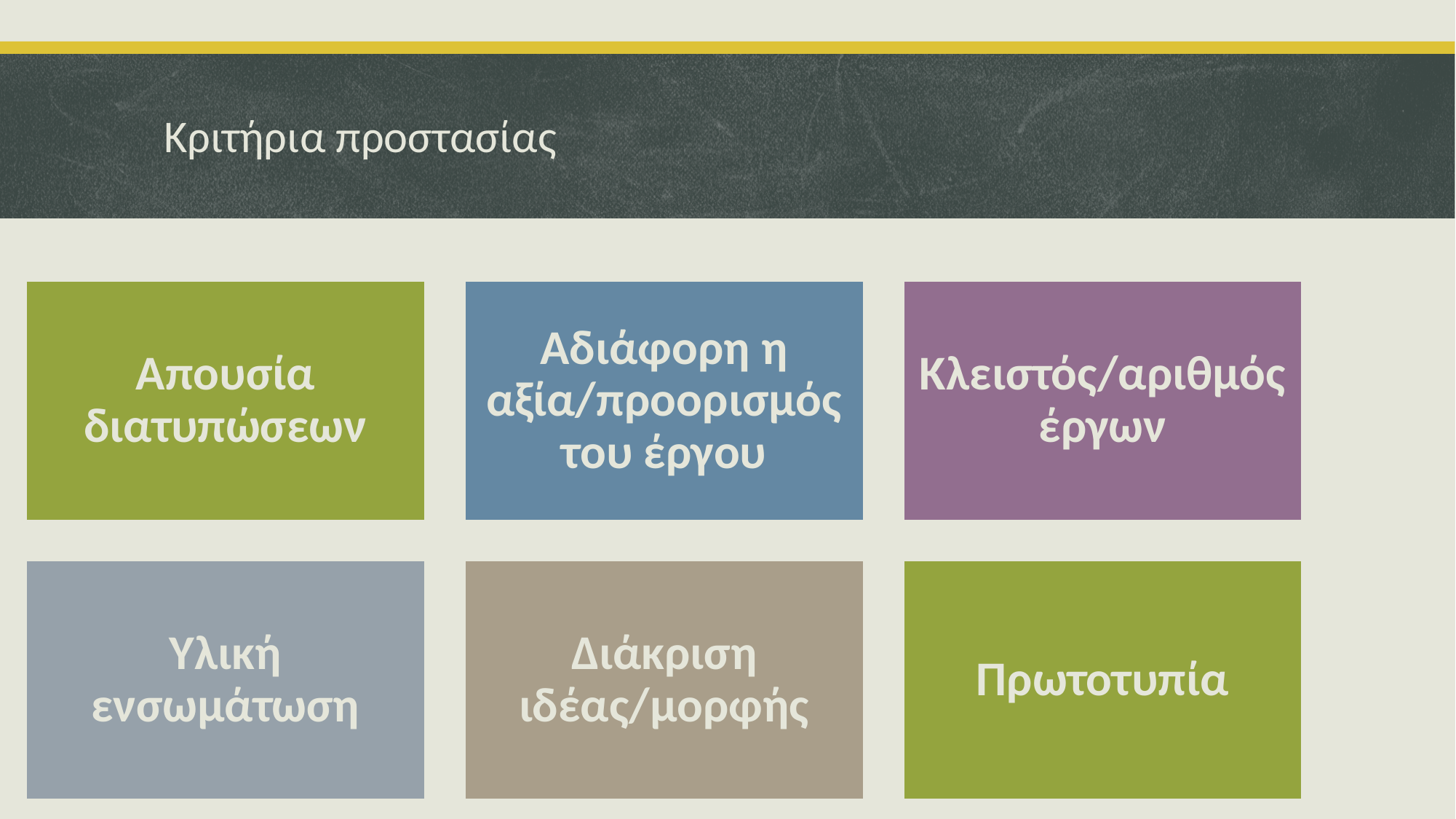

# Κριτήρια προστασίας
Απουσία διατυπώσεων
Αδιάφορη η αξία/προορισμός του έργου
Κλειστός/αριθμός έργων
Υλική ενσωμάτωση
Διάκριση ιδέας/μορφής
Πρωτοτυπία
4